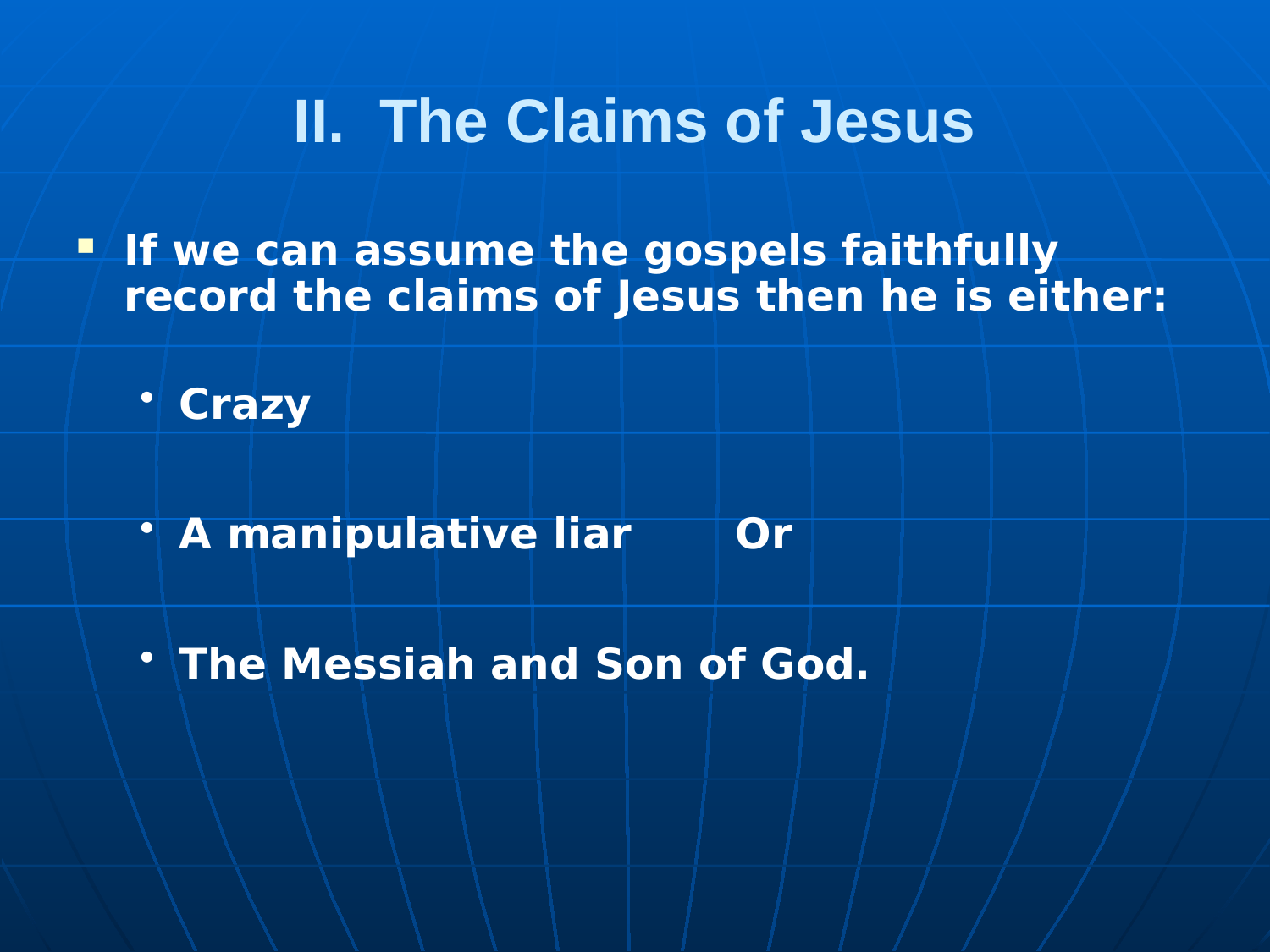

# II.  The Claims of Jesus
If we can assume the gospels faithfully record the claims of Jesus then he is either:

Crazy

A manipulative liar       Or

The Messiah and Son of God.